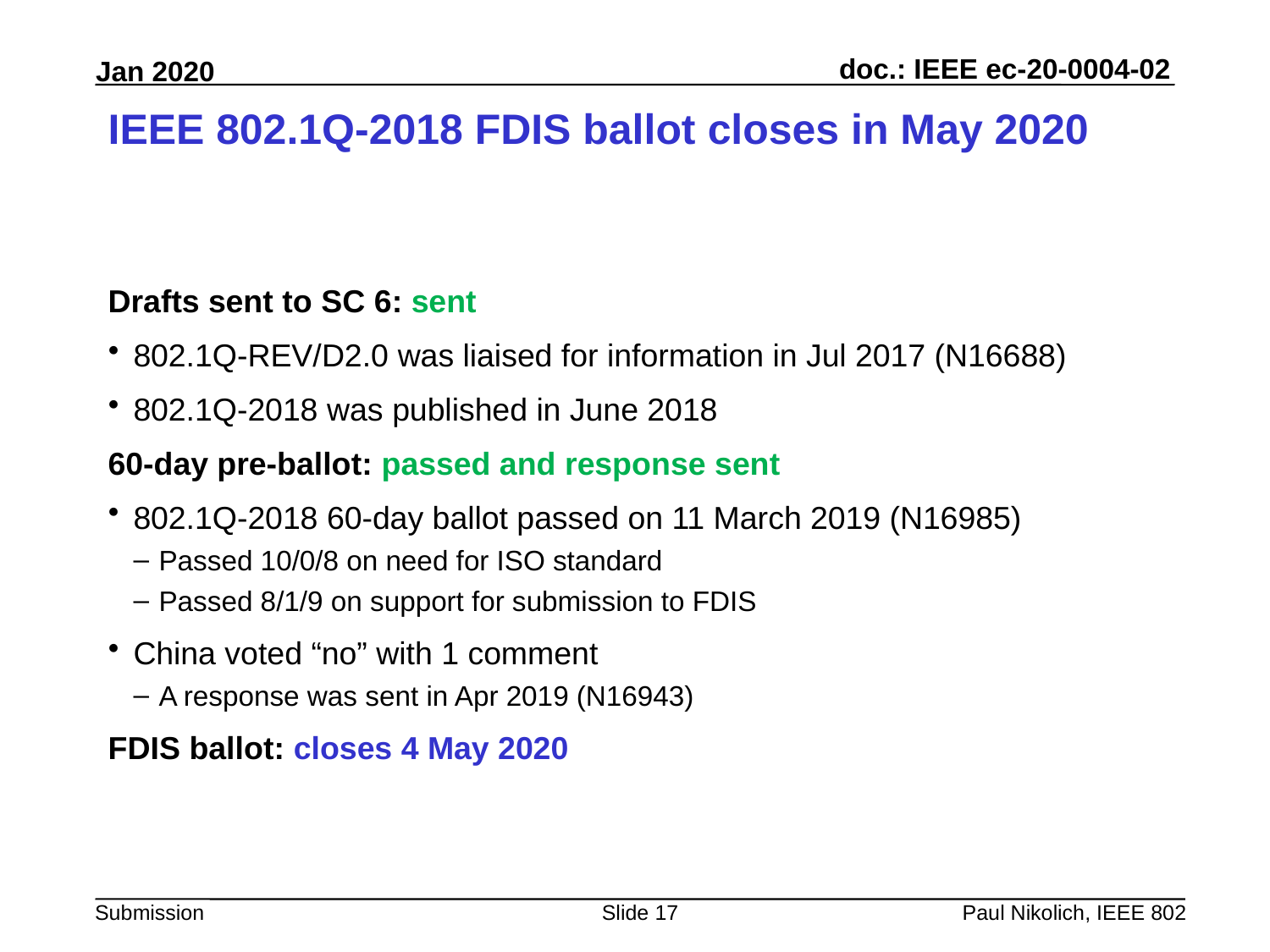

# IEEE 802.1Q-2018 FDIS ballot closes in May 2020
Drafts sent to SC 6: sent
802.1Q-REV/D2.0 was liaised for information in Jul 2017 (N16688)
802.1Q-2018 was published in June 2018
60-day pre-ballot: passed and response sent
802.1Q-2018 60-day ballot passed on 11 March 2019 (N16985)
Passed 10/0/8 on need for ISO standard
Passed 8/1/9 on support for submission to FDIS
China voted “no” with 1 comment
A response was sent in Apr 2019 (N16943)
FDIS ballot: closes 4 May 2020
Slide 17
Paul Nikolich, IEEE 802